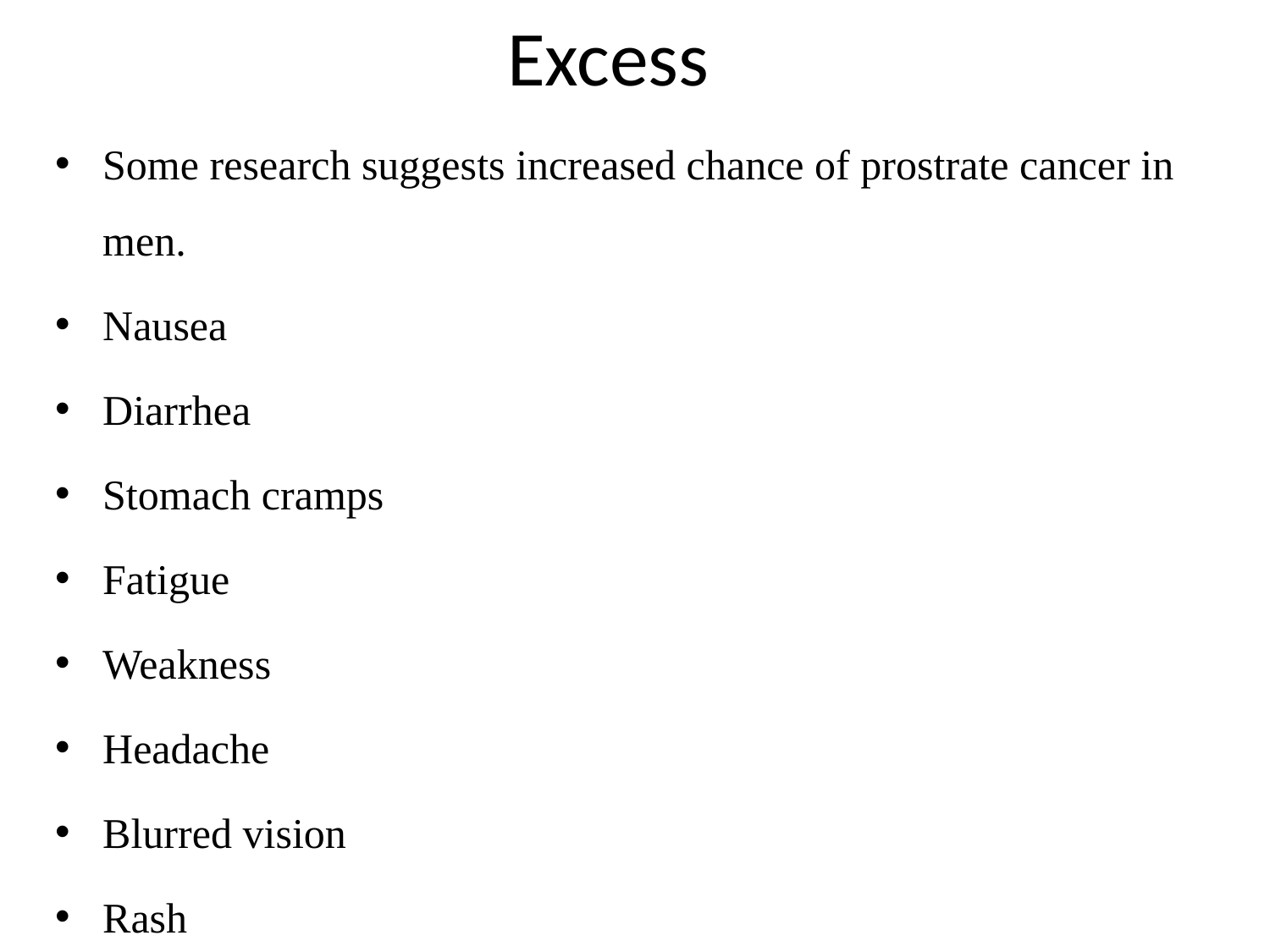

# Excess
Some research suggests increased chance of prostrate cancer in men.
Nausea
Diarrhea
Stomach cramps
Fatigue
Weakness
Headache
Blurred vision
Rash
Bruising
Bleeding